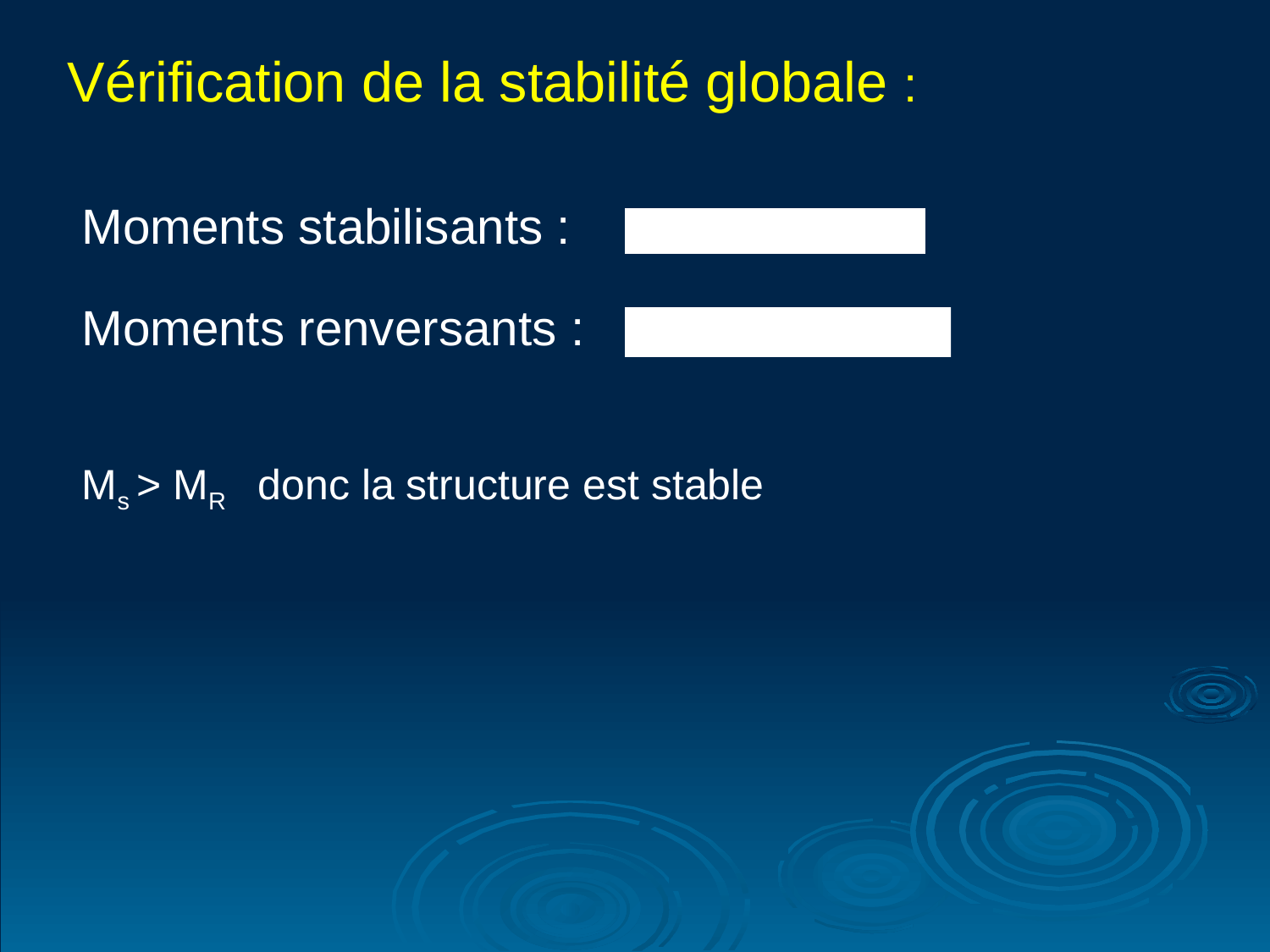

Vérification de la stabilité globale :
Moments stabilisants :

Moments renversants :

Ms > MR    donc la structure est stable